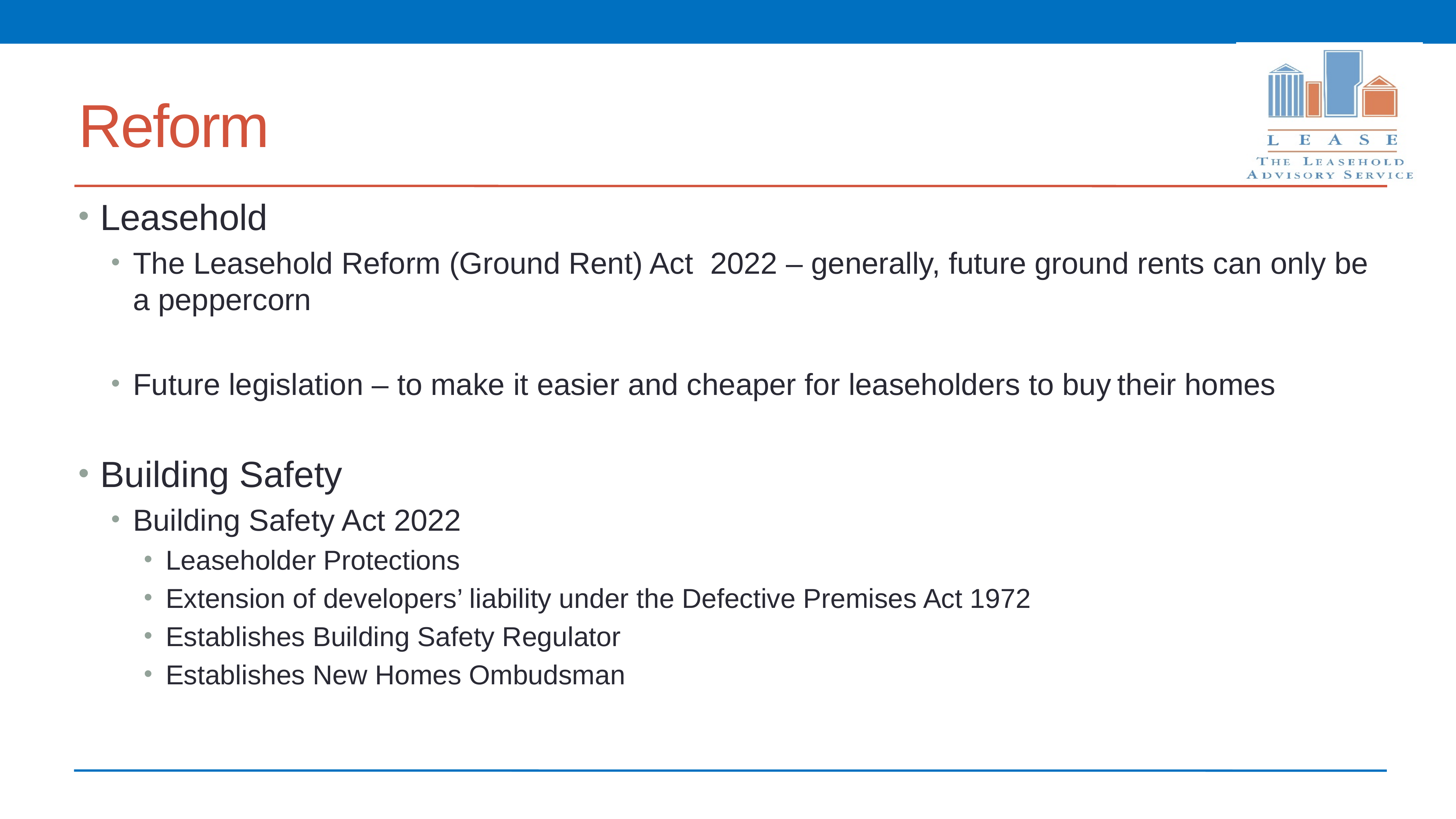

# Reform
Leasehold
The Leasehold Reform (Ground Rent) Act  2022 – generally, future ground rents can only be a peppercorn

Future legislation – to make it easier and cheaper for leaseholders to buy their homes

Building Safety
Building Safety Act 2022
Leaseholder Protections
Extension of developers’ liability under the Defective Premises Act 1972
Establishes Building Safety Regulator
Establishes New Homes Ombudsman